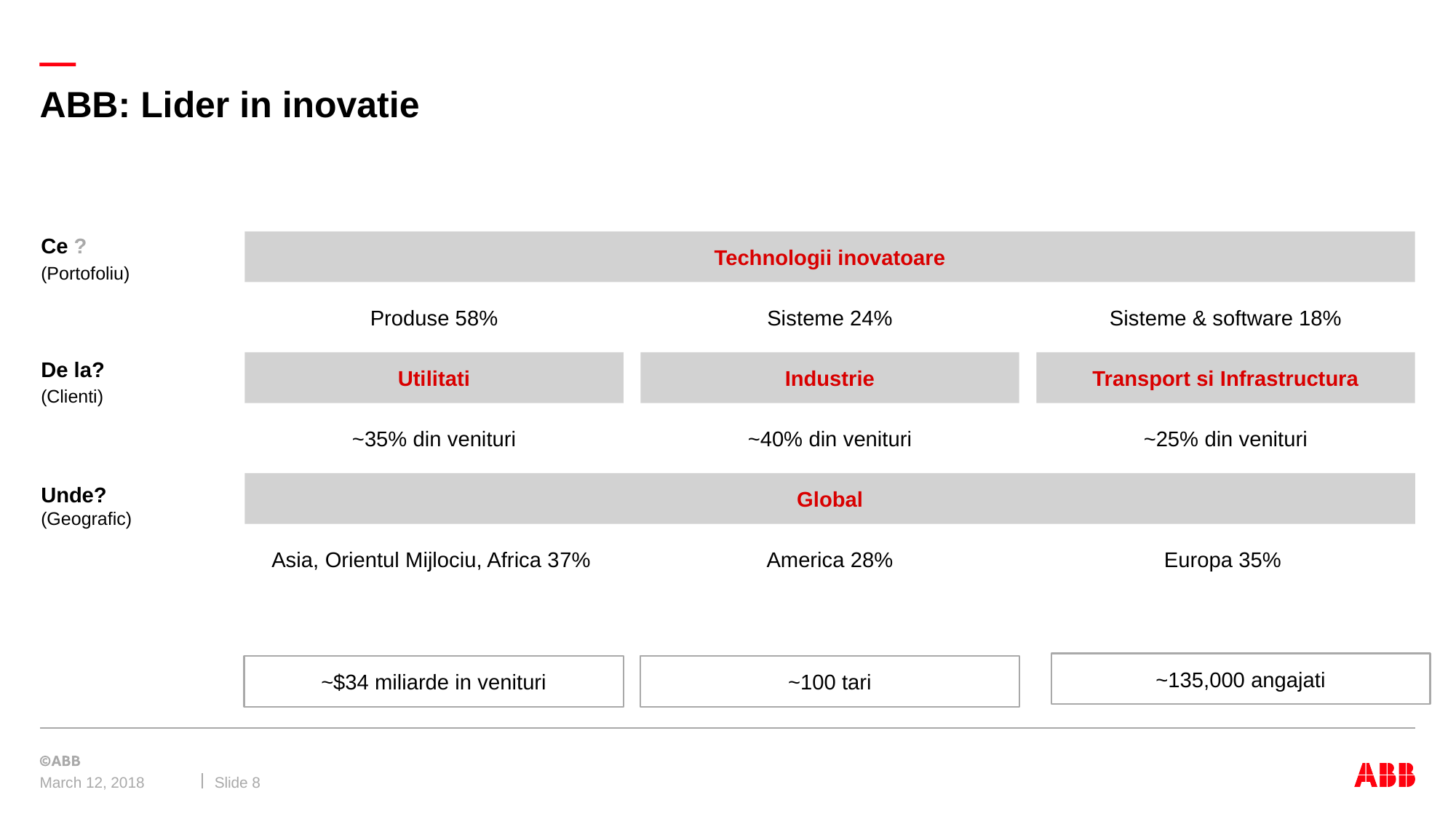

# ABB: Lider in inovatie
Technologii inovatoare
Ce ?
(Portofoliu)

Produse 58%
Sisteme 24%
Sisteme & software 18%
Utilitati
Industrie
Transport si Infrastructura
De la?
(Clienti)

~35% din venituri
~40% din venituri
~25% din venituri
Global
Unde?
(Geografic)
Asia, Orientul Mijlociu, Africa 37%
America 28%
Europa 35%
~135,000 angajati
~$34 miliarde in venituri
~100 tari

Slide 8
March 12, 2018